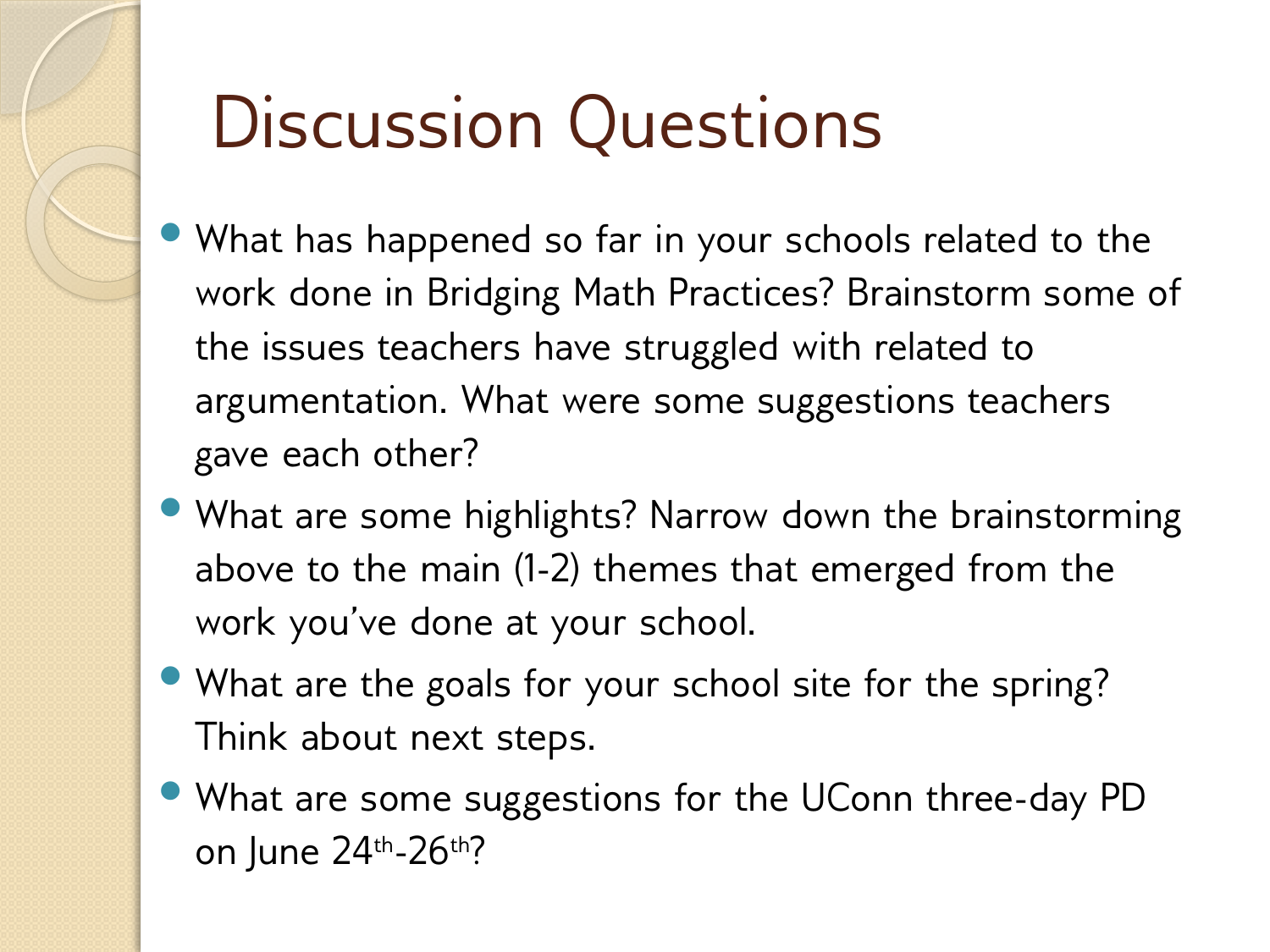

# Discussion Questions
What has happened so far in your schools related to the work done in Bridging Math Practices? Brainstorm some of the issues teachers have struggled with related to argumentation. What were some suggestions teachers gave each other?
What are some highlights? Narrow down the brainstorming above to the main (1-2) themes that emerged from the work you’ve done at your school.
What are the goals for your school site for the spring? Think about next steps.
What are some suggestions for the UConn three-day PD on June 24th-26th?